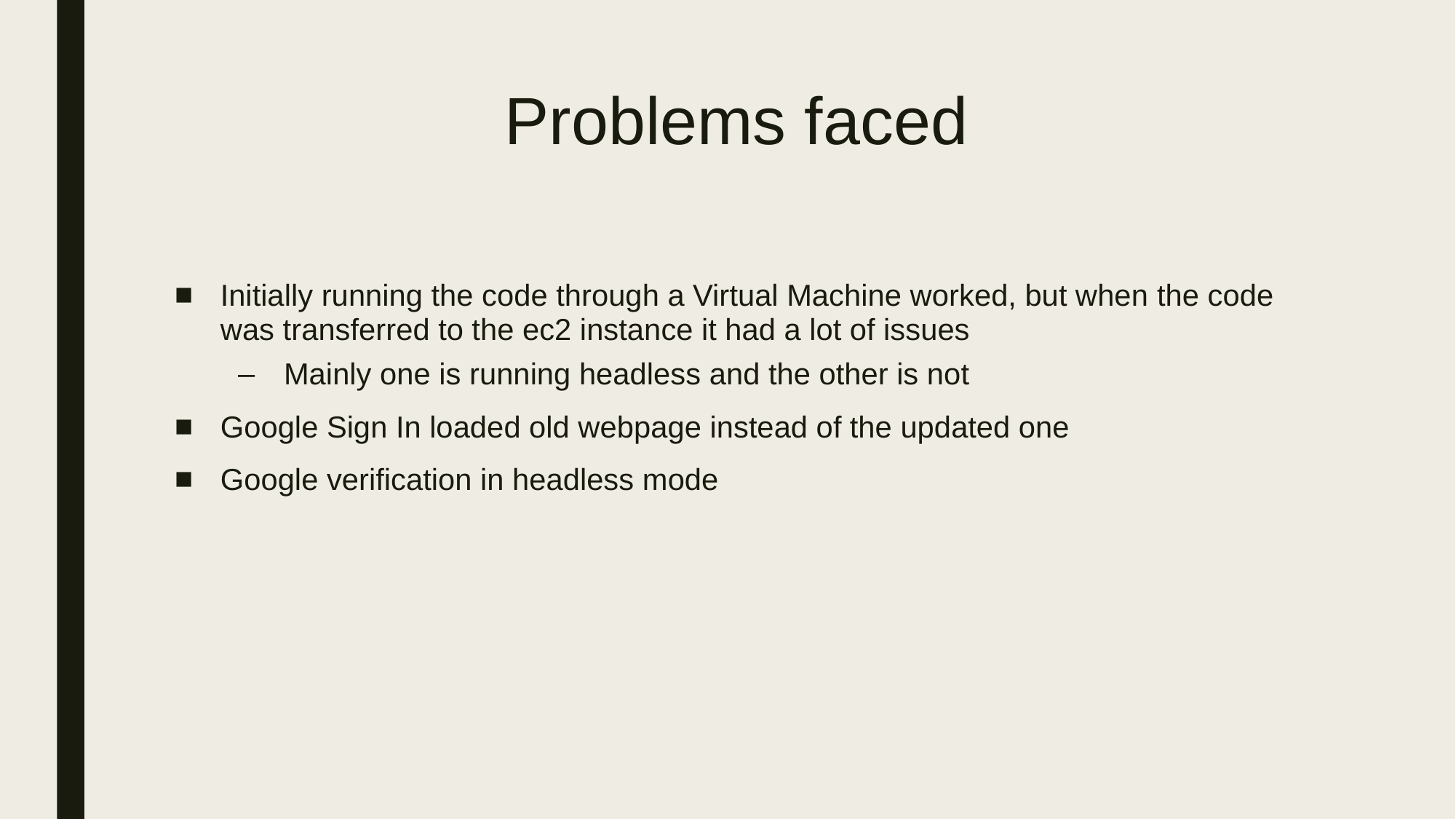

# Problems faced
Initially running the code through a Virtual Machine worked, but when the code was transferred to the ec2 instance it had a lot of issues
Mainly one is running headless and the other is not
Google Sign In loaded old webpage instead of the updated one
Google verification in headless mode